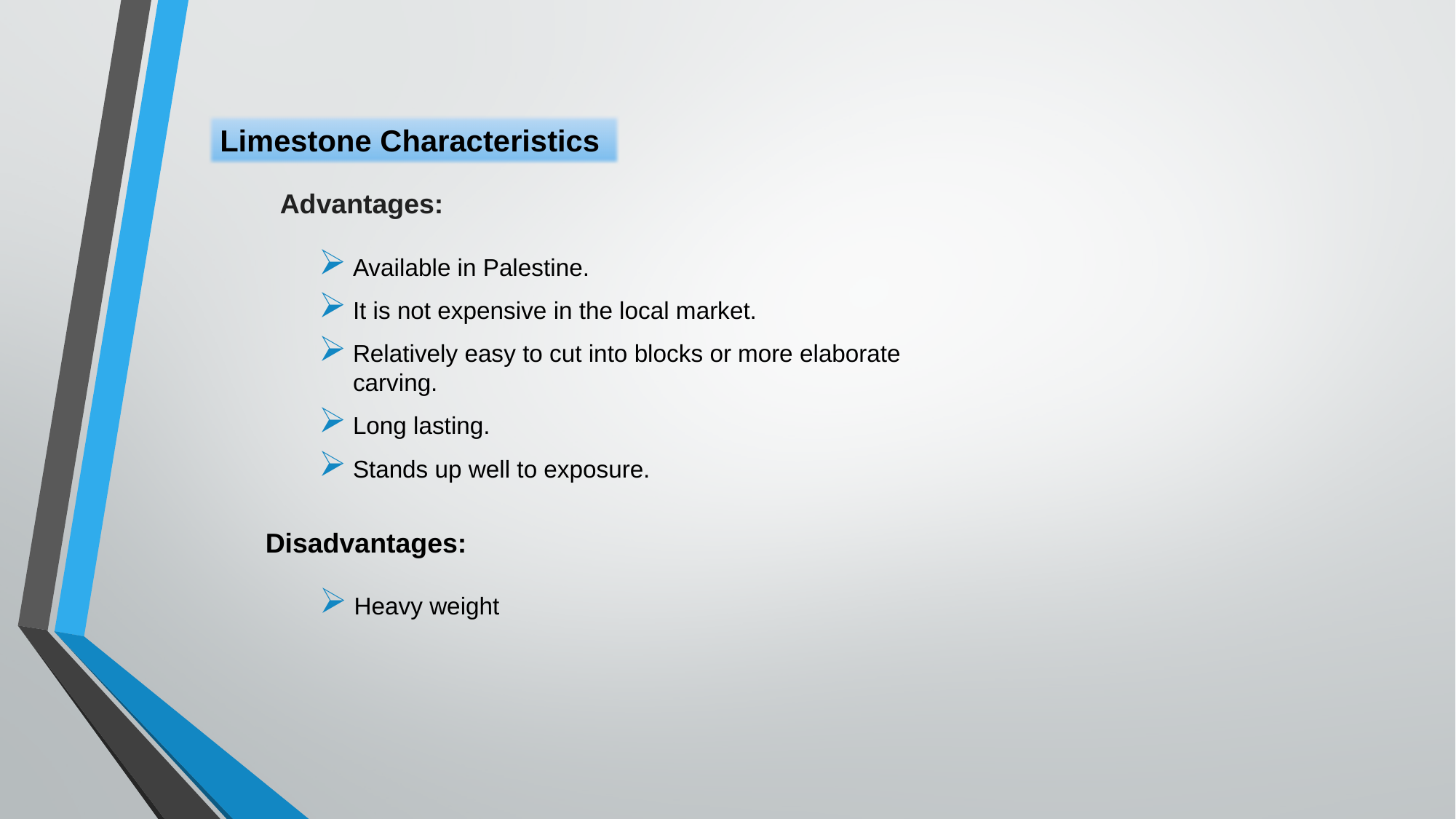

Limestone Characteristics
# Advantages:

Available in Palestine.
It is not expensive in the local market.
Relatively easy to cut into blocks or more elaborate carving.
Long lasting.
Stands up well to exposure.

Disadvantages:

Heavy weight